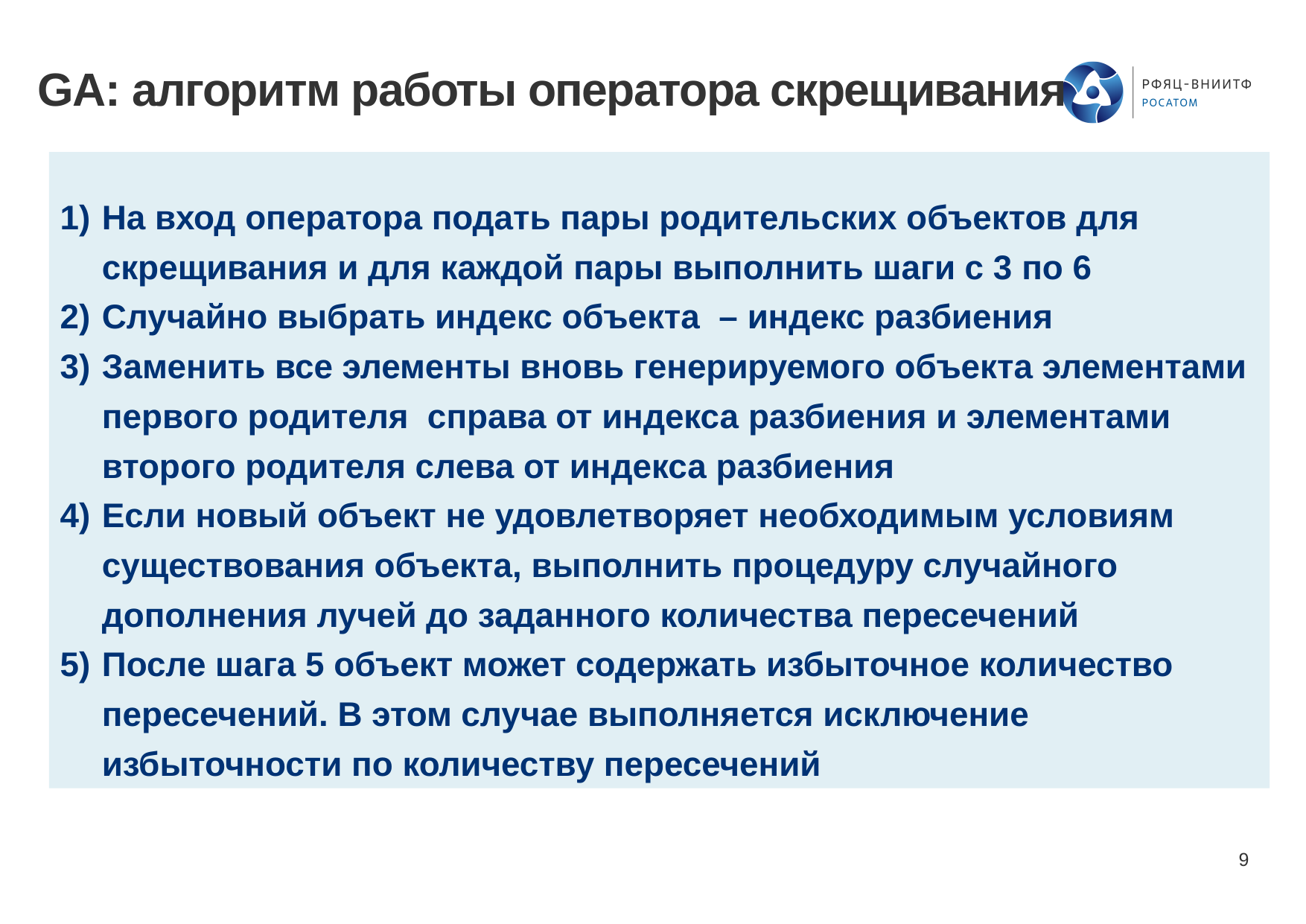

# GA: алгоритм работы оператора скрещивания

На вход оператора подать пары родительских объектов для скрещивания и для каждой пары выполнить шаги с 3 по 6
Случайно выбрать индекс объекта  – индекс разбиения
Заменить все элементы вновь генерируемого объекта элементами первого родителя  справа от индекса разбиения и элементами второго родителя слева от индекса разбиения
Если новый объект не удовлетворяет необходимым условиям существования объекта, выполнить процедуру случайного дополнения лучей до заданного количества пересечений
После шага 5 объект может содержать избыточное количество пересечений. В этом случае выполняется исключение избыточности по количеству пересечений